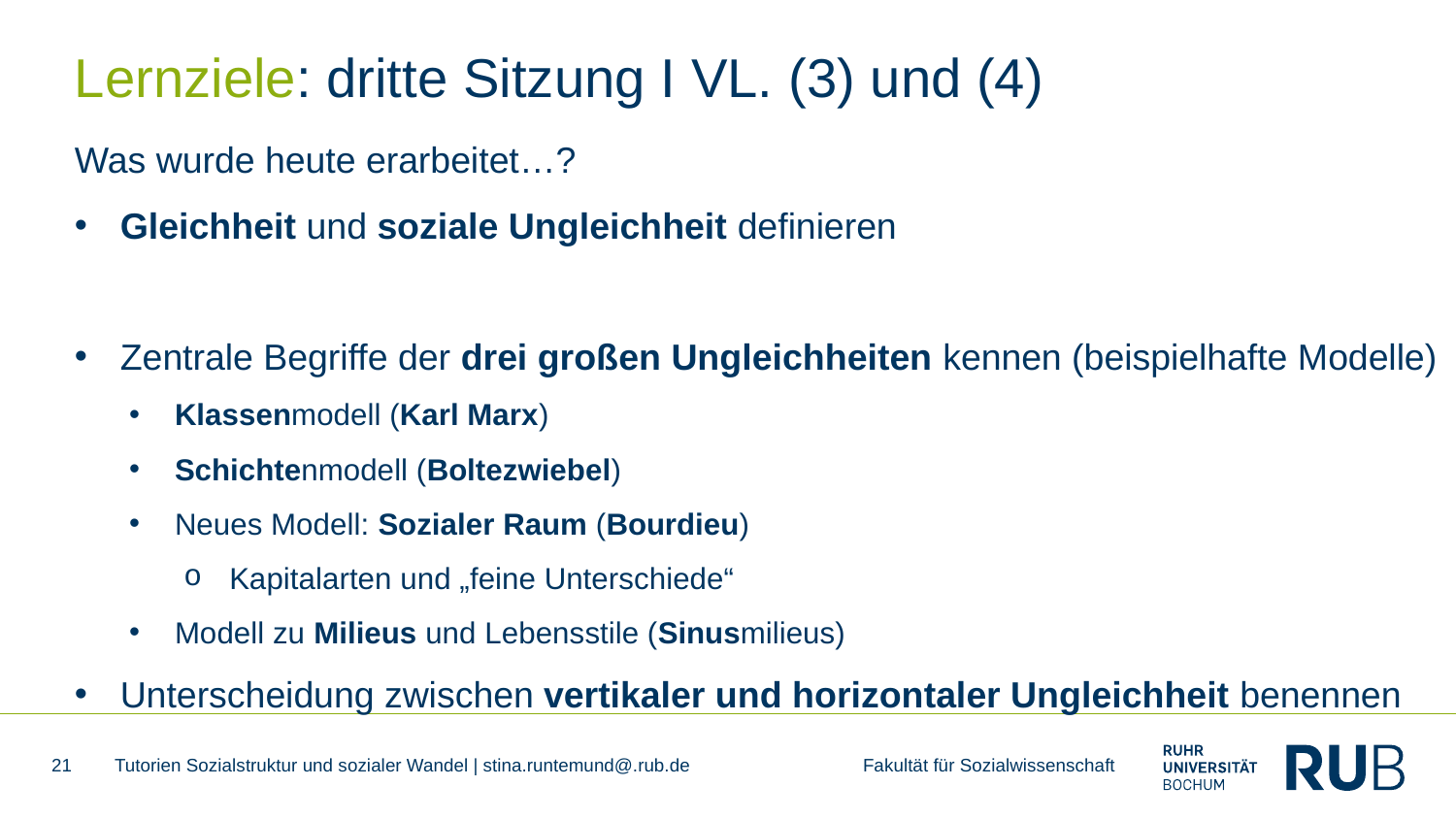

# Lernziele: dritte Sitzung I VL. (3) und (4)
Was wurde heute erarbeitet…?
Gleichheit und soziale Ungleichheit definieren

Zentrale Begriffe der drei großen Ungleichheiten kennen (beispielhafte Modelle)
Klassenmodell (Karl Marx)
Schichtenmodell (Boltezwiebel)
Neues Modell: Sozialer Raum (Bourdieu)
Kapitalarten und „feine Unterschiede“
Modell zu Milieus und Lebensstile (Sinusmilieus)
Unterscheidung zwischen vertikaler und horizontaler Ungleichheit benennen

21
Tutorien Sozialstruktur und sozialer Wandel | stina.runtemund@.rub.de                                  Fakultät für Sozialwissenschaft